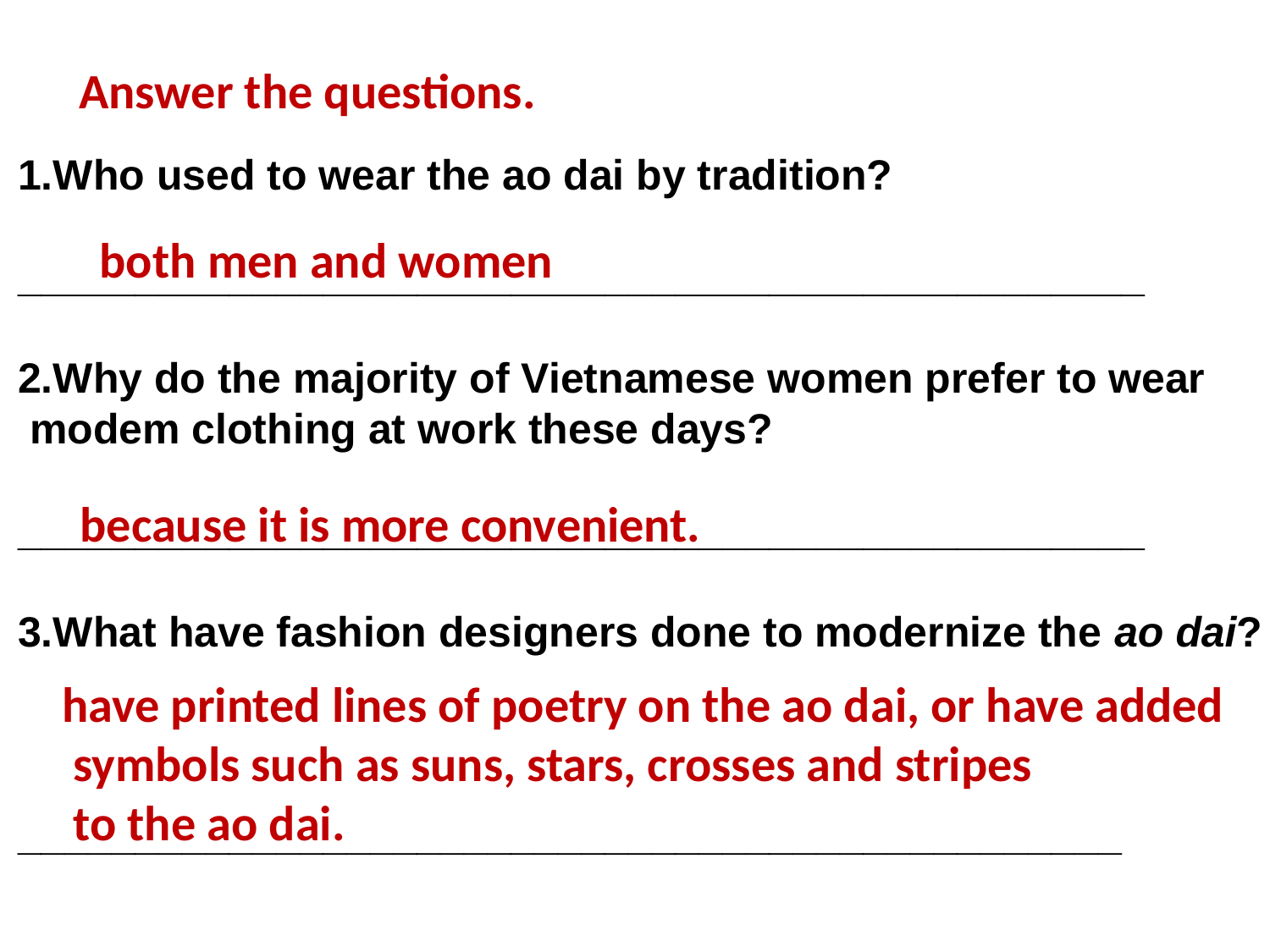

Answer the questions.
1.Who used to wear the ao dai by tradition?

________________________________________________

2.Why do the majority of Vietnamese women prefer to wear
 modem clothing at work these days?

________________________________________________

3.What have fashion designers done to modernize the ao dai?

_______________________________________________
both men and women
because it is more convenient.
have printed lines of poetry on the ao dai, or have added
 symbols such as suns, stars, crosses and stripes
 to the ao dai.